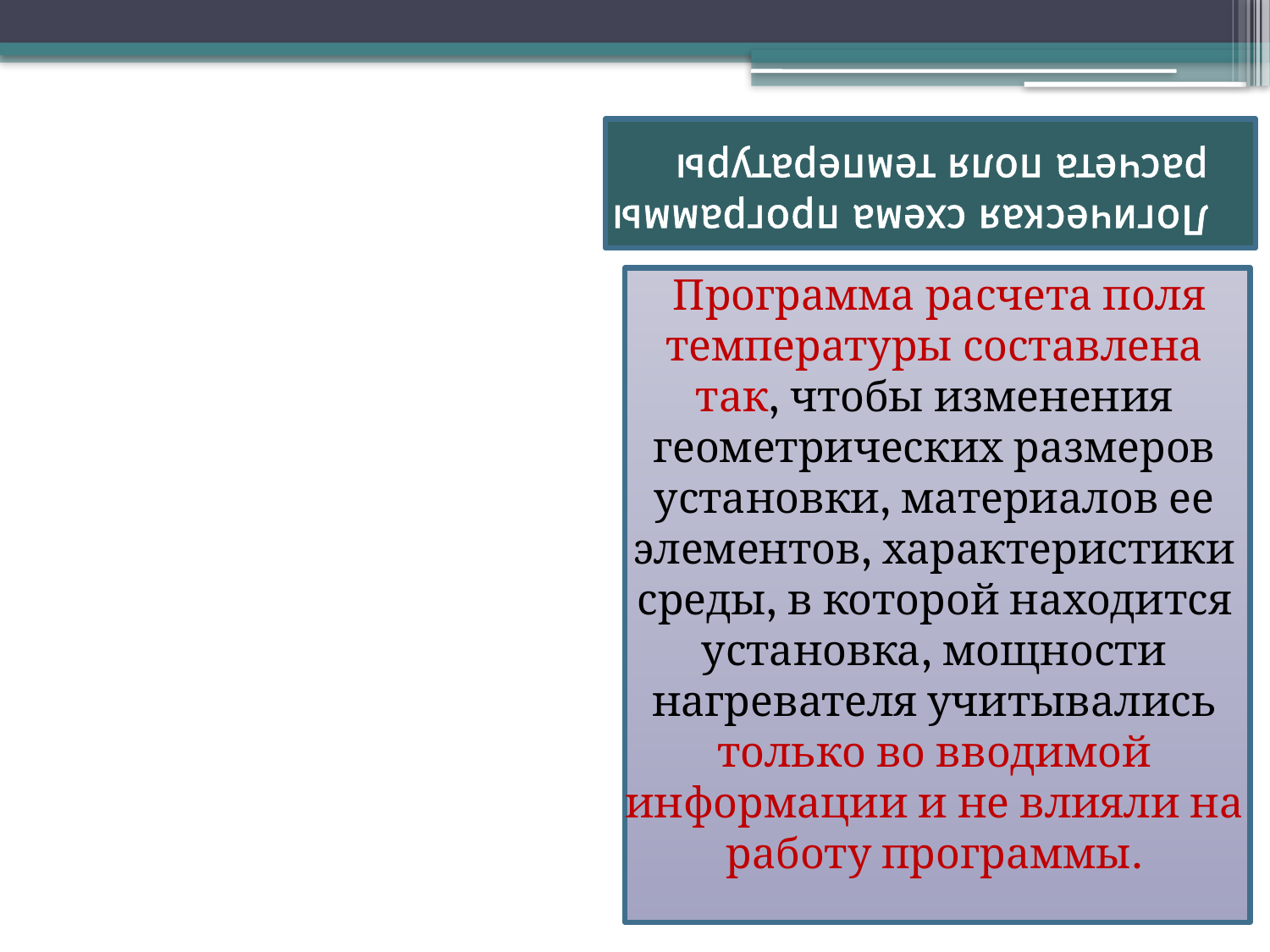

# Логическая схема программы расчета поля температуры
1.Ввод программы и исходных данных.
2.Вычисление плотности внутренних источников тепла.
3.Определение Тн при заданных Т1 и Т3(процедура ТРН)
4. Определение Т3 при заданных Тн (процедура ТРВ)

5.Если (Т3i-1- Т3i)> 5, иначе 6.

6.Определение температуры  на границах зон (процедураBLO1)
7.Если (Т1i-1- Т1i)> 5, иначе 8.

8.Определение полей температуры (процедура BLO2)
9.Стоп
 Программа расчета поля температуры составлена так, чтобы изменения геометрических размеров установки, материалов ее элементов, характеристики среды, в которой находится установка, мощности нагревателя учитывались только во вводимой информации и не влияли на работу программы.